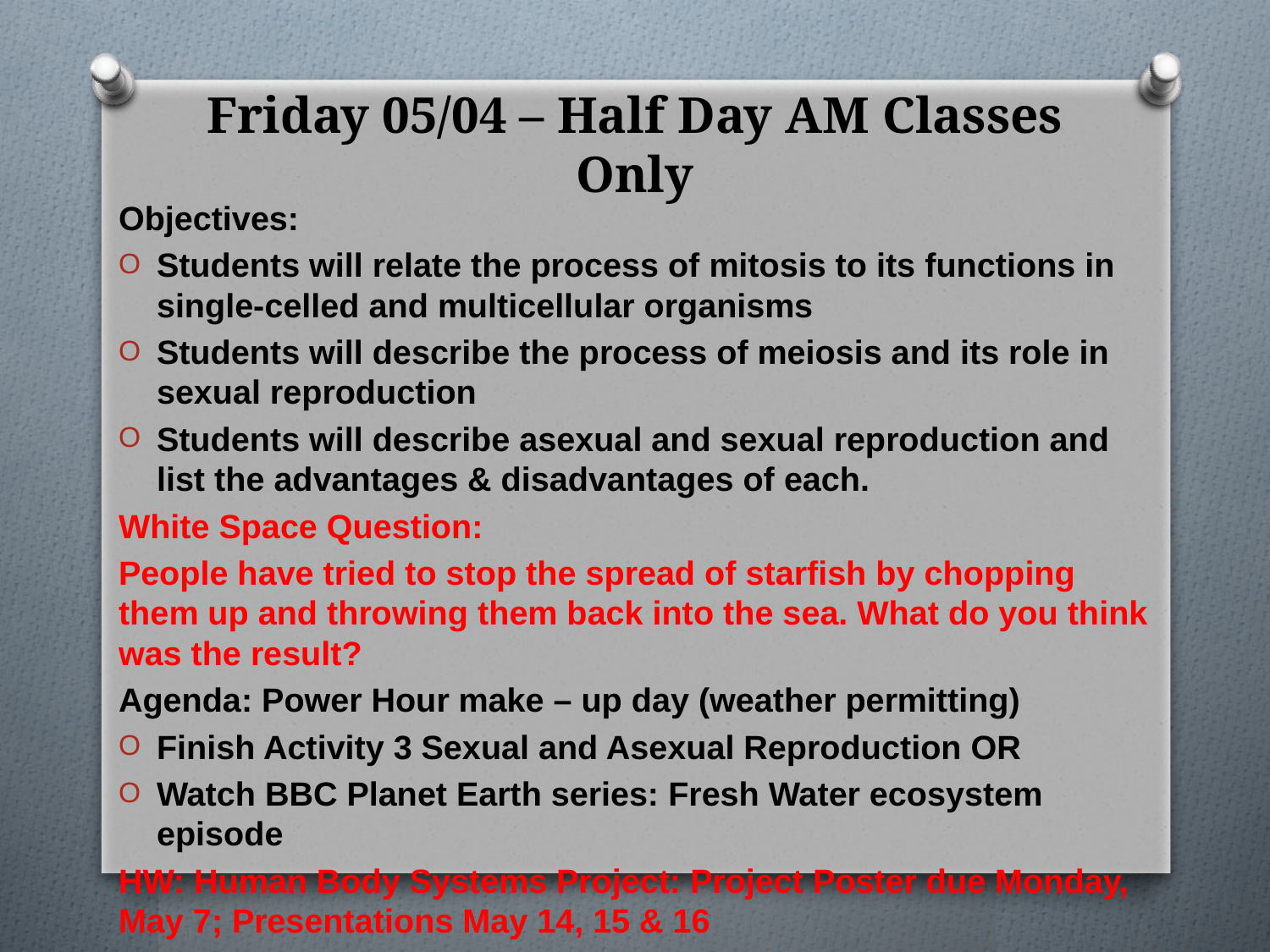

# Friday 05/04 – Half Day AM Classes Only
Objectives:
Students will relate the process of mitosis to its functions in single-celled and multicellular organisms
Students will describe the process of meiosis and its role in sexual reproduction
Students will describe asexual and sexual reproduction and list the advantages & disadvantages of each.
White Space Question:
People have tried to stop the spread of starfish by chopping them up and throwing them back into the sea. What do you think was the result?
Agenda: Power Hour make – up day (weather permitting)
Finish Activity 3 Sexual and Asexual Reproduction OR
Watch BBC Planet Earth series: Fresh Water ecosystem episode
HW: Human Body Systems Project: Project Poster due Monday, May 7; Presentations May 14, 15 & 16